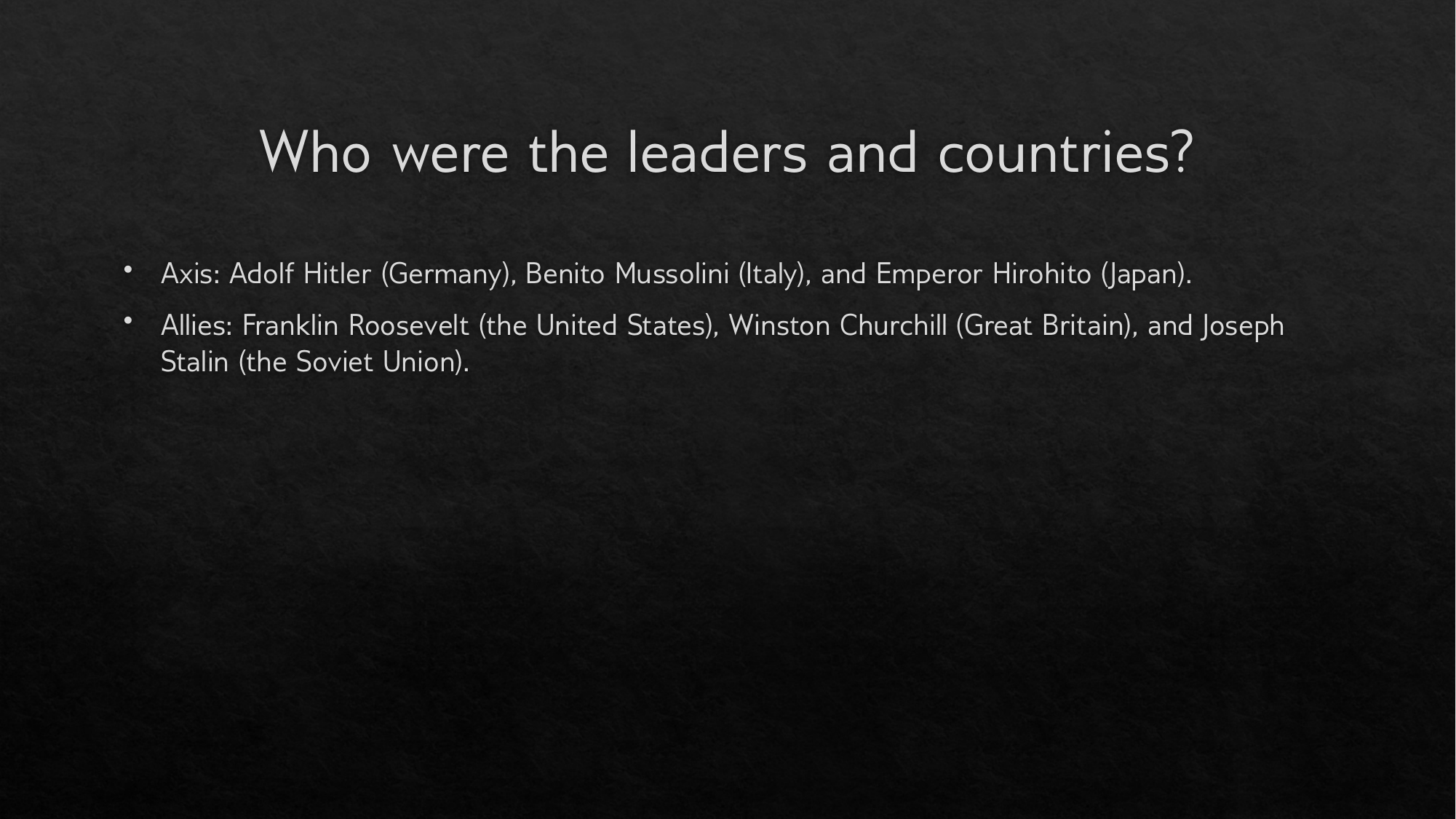

# Who were the leaders and countries?
Axis: Adolf Hitler (Germany), Benito Mussolini (Italy), and Emperor Hirohito (Japan).
Allies: Franklin Roosevelt (the United States), Winston Churchill (Great Britain), and Joseph Stalin (the Soviet Union).